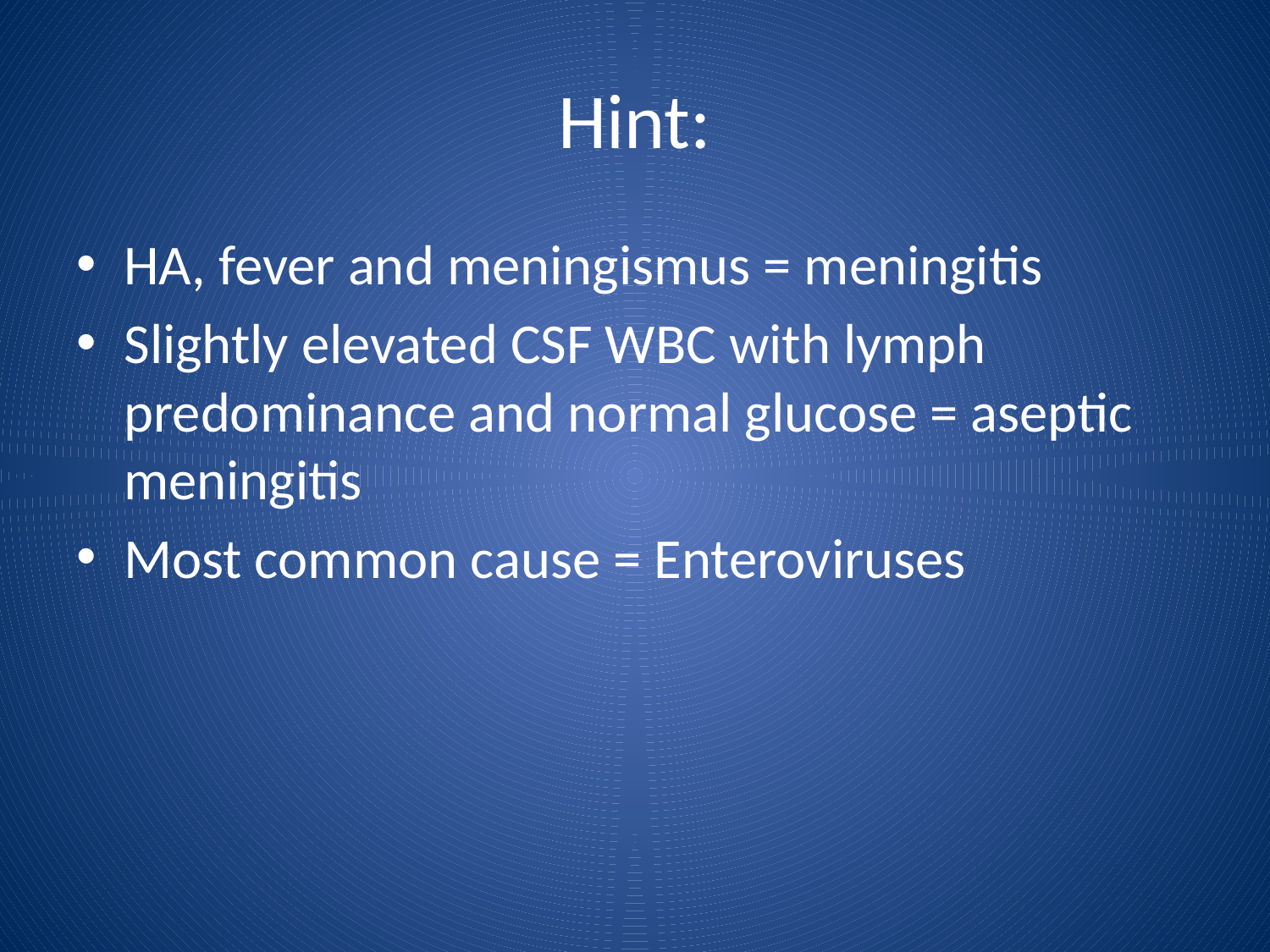

# Hint:
HA, fever and meningismus = meningitis
Slightly elevated CSF WBC with lymph predominance and normal glucose = aseptic meningitis
Most common cause = Enteroviruses